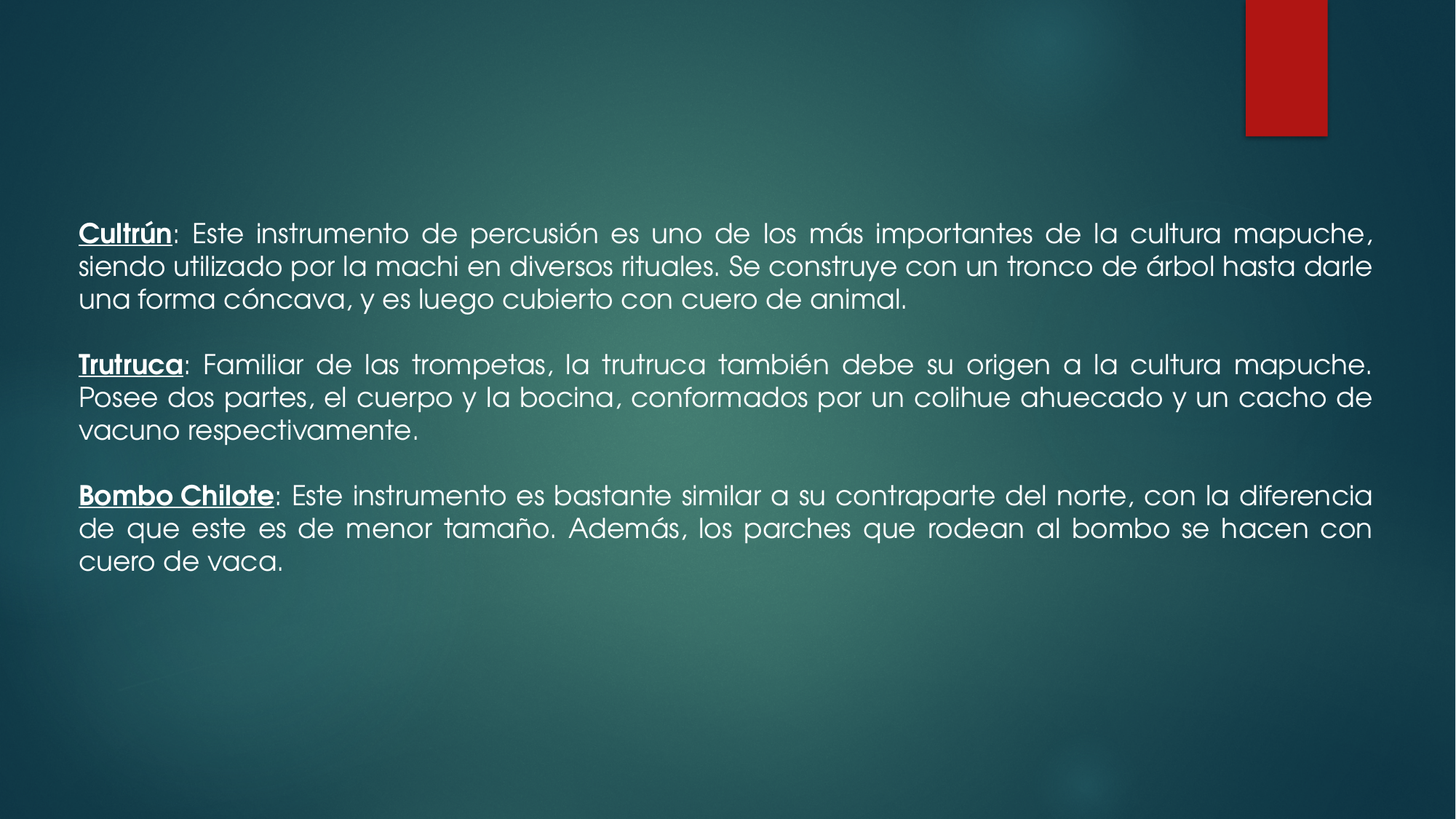

Cultrún: Este instrumento de percusión es uno de los más importantes de la cultura mapuche, siendo utilizado por la machi en diversos rituales. Se construye con un tronco de árbol hasta darle una forma cóncava, y es luego cubierto con cuero de animal.

Trutruca: Familiar de las trompetas, la trutruca también debe su origen a la cultura mapuche. Posee dos partes, el cuerpo y la bocina, conformados por un colihue ahuecado y un cacho de vacuno respectivamente.

Bombo Chilote: Este instrumento es bastante similar a su contraparte del norte, con la diferencia de que este es de menor tamaño. Además, los parches que rodean al bombo se hacen con cuero de vaca.